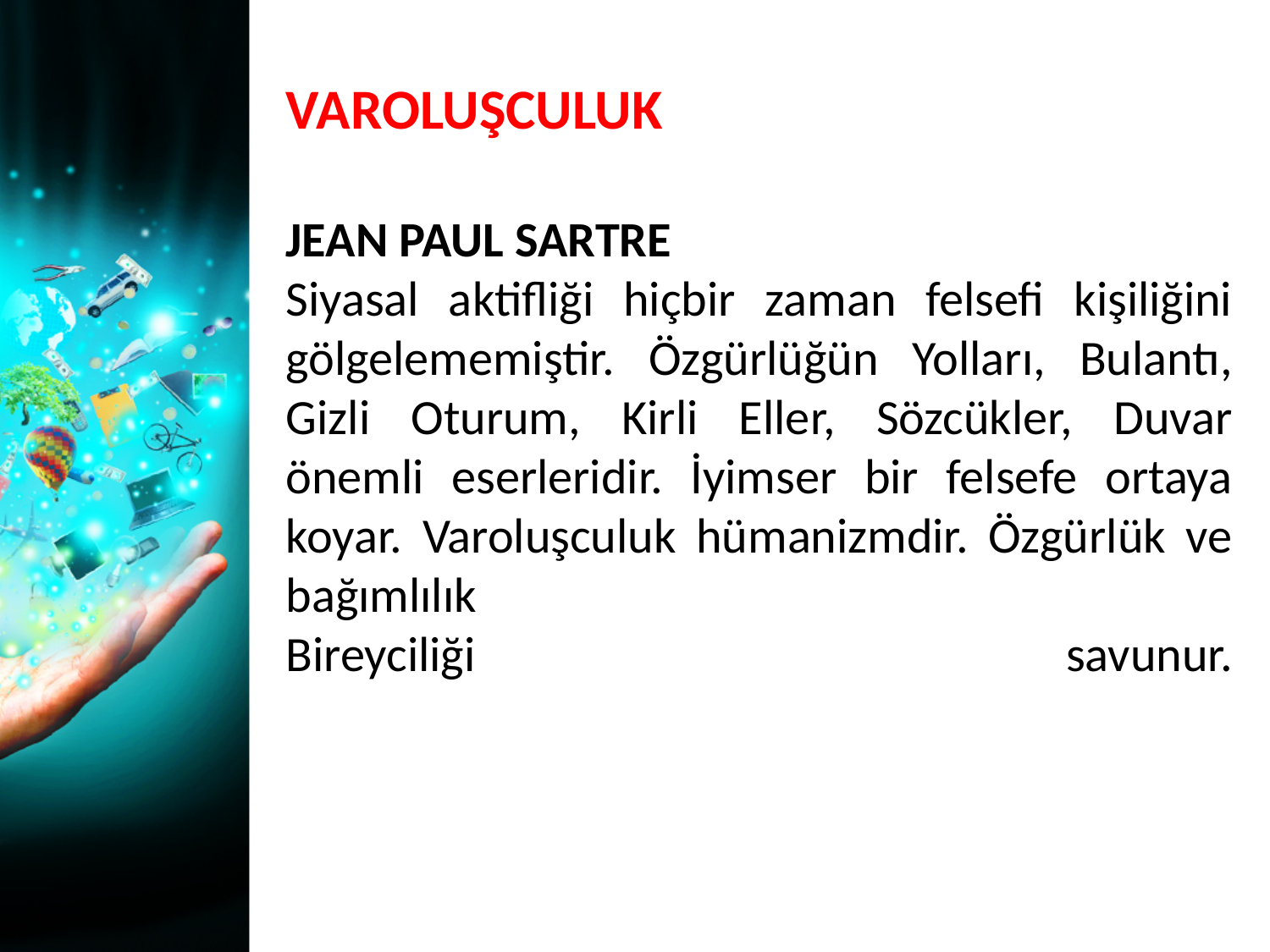

VAROLUŞCULUK

JEAN PAUL SARTRE
Siyasal aktifliği hiçbir zaman felsefi kişiliğini gölgelememiştir. Özgürlüğün Yolları, Bulantı, Gizli Oturum, Kirli Eller, Sözcükler, Duvar önemli eserleridir. İyimser bir felsefe ortaya koyar. Varoluşculuk hümanizmdir. Özgürlük ve bağımlılık
Bireyciliği savunur.